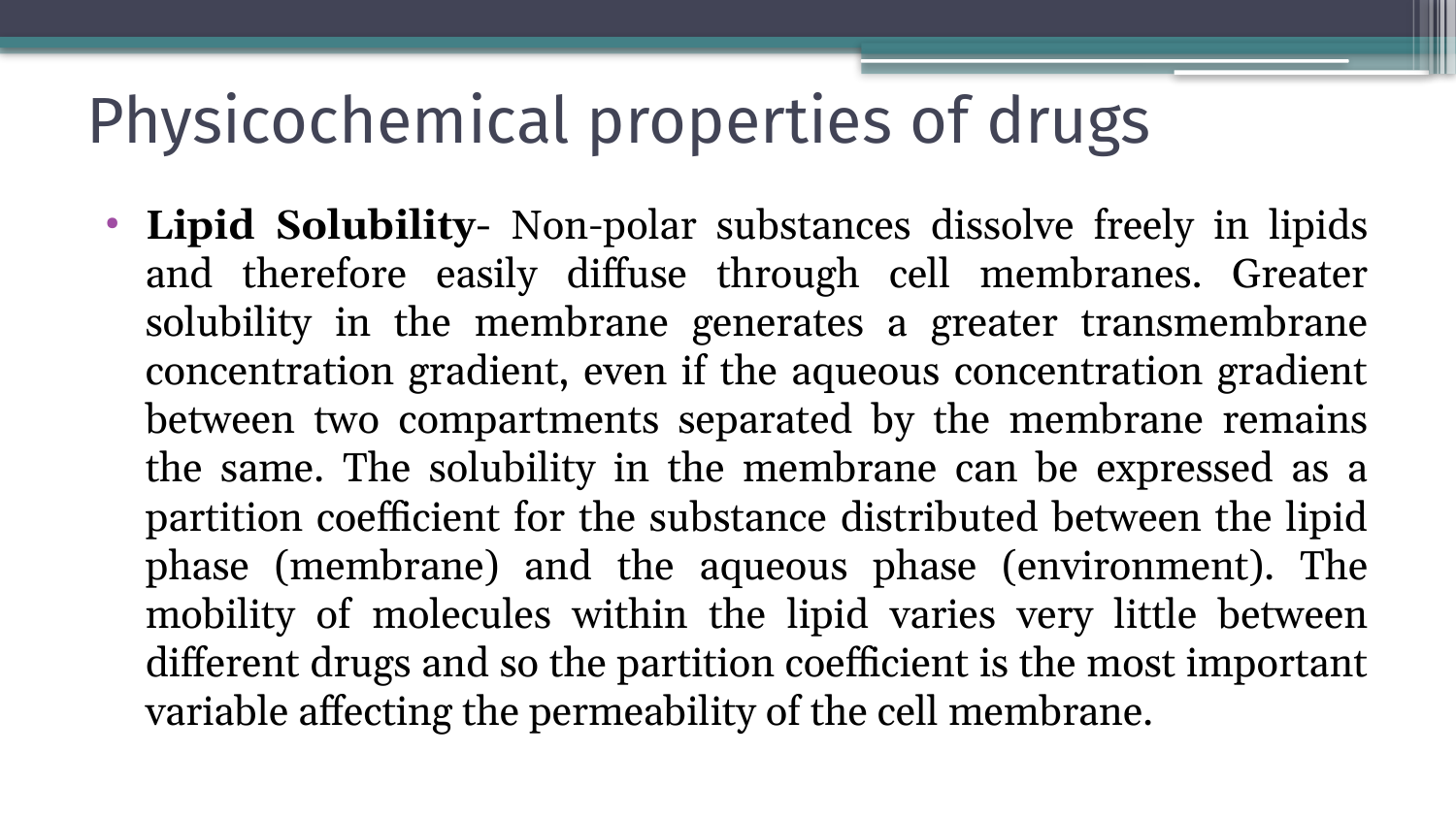

# Physicochemical properties of drugs
Lipid Solubility- Non-polar substances dissolve freely in lipids and therefore easily diffuse through cell membranes. Greater solubility in the membrane generates a greater transmembrane concentration gradient, even if the aqueous concentration gradient between two compartments separated by the membrane remains the same. The solubility in the membrane can be expressed as a partition coefficient for the substance distributed between the lipid phase (membrane) and the aqueous phase (environment). The mobility of molecules within the lipid varies very little between different drugs and so the partition coefficient is the most important variable affecting the permeability of the cell membrane.